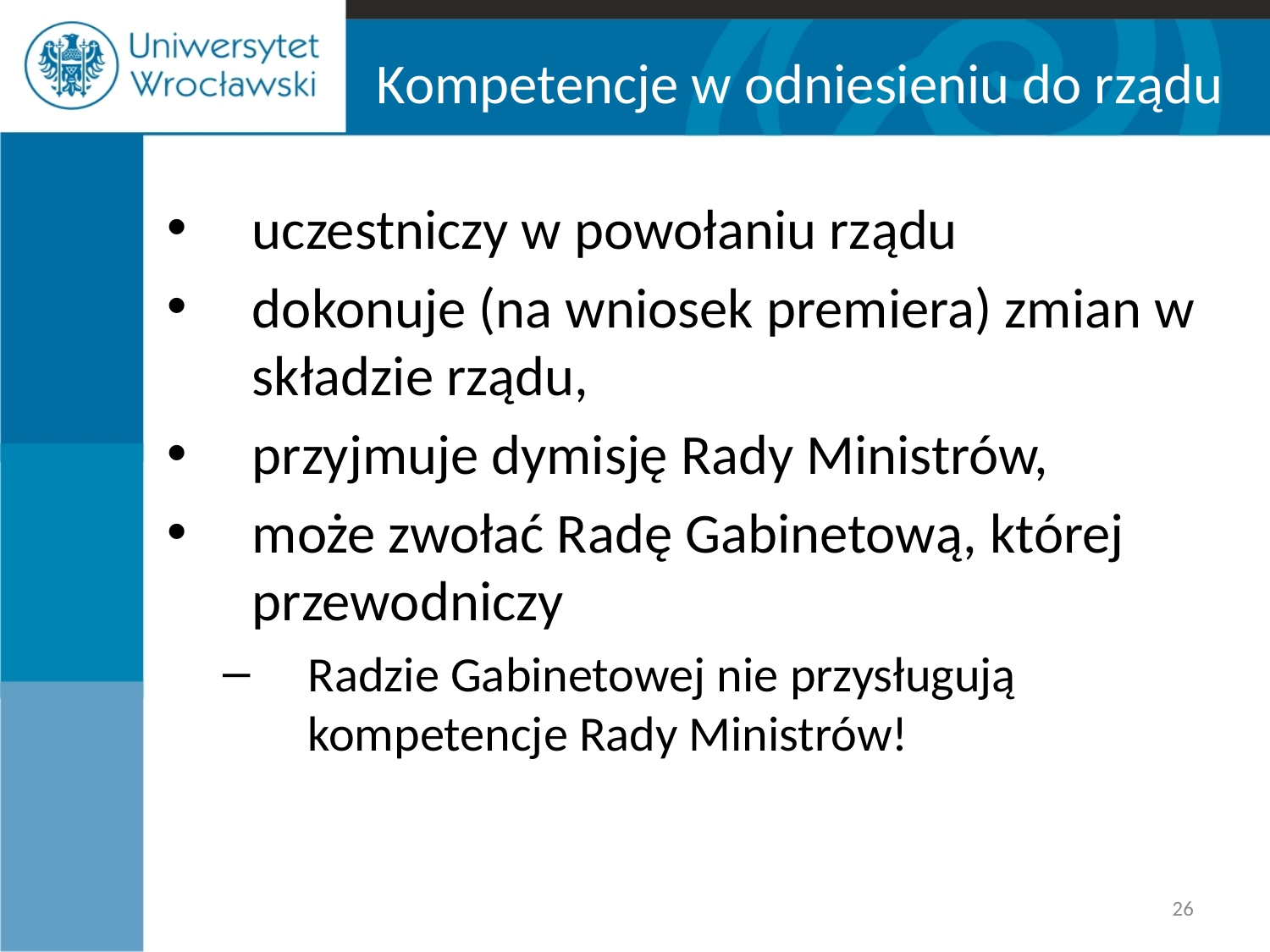

# Kompetencje w odniesieniu do rządu
uczestniczy w powołaniu rządu
dokonuje (na wniosek premiera) zmian w składzie rządu,
przyjmuje dymisję Rady Ministrów,
może zwołać Radę Gabinetową, której przewodniczy
Radzie Gabinetowej nie przysługują kompetencje Rady Ministrów!
26